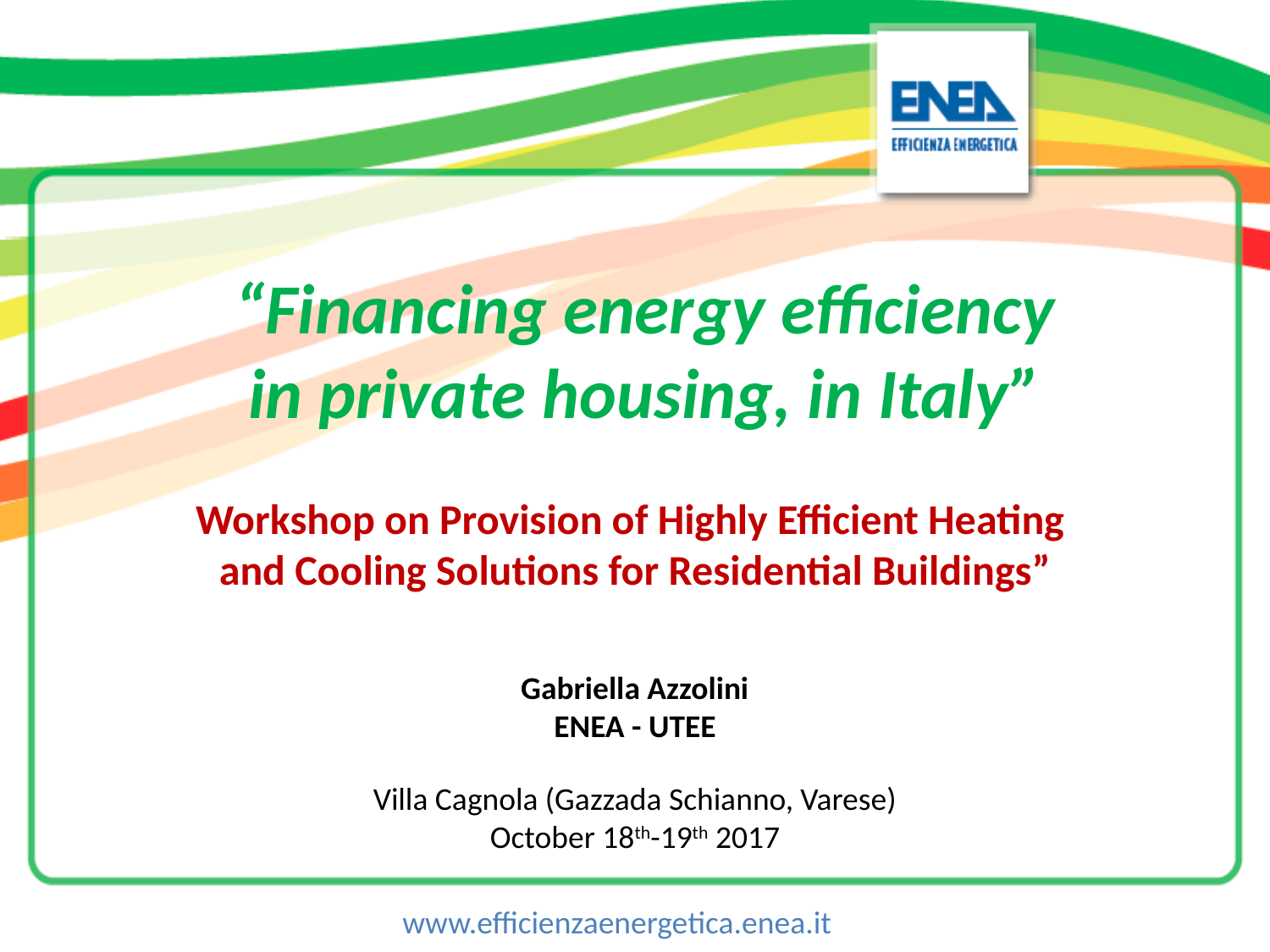

“Financing energy efficiency in private housing, in Italy”
Workshop on Provision of Highly Efficient Heating
and Cooling Solutions for Residential Buildings”

Gabriella Azzolini
ENEA - UTEE
Villa Cagnola (Gazzada Schianno, Varese)
October 18th-19th 2017
www.efficienzaenergetica.enea.it